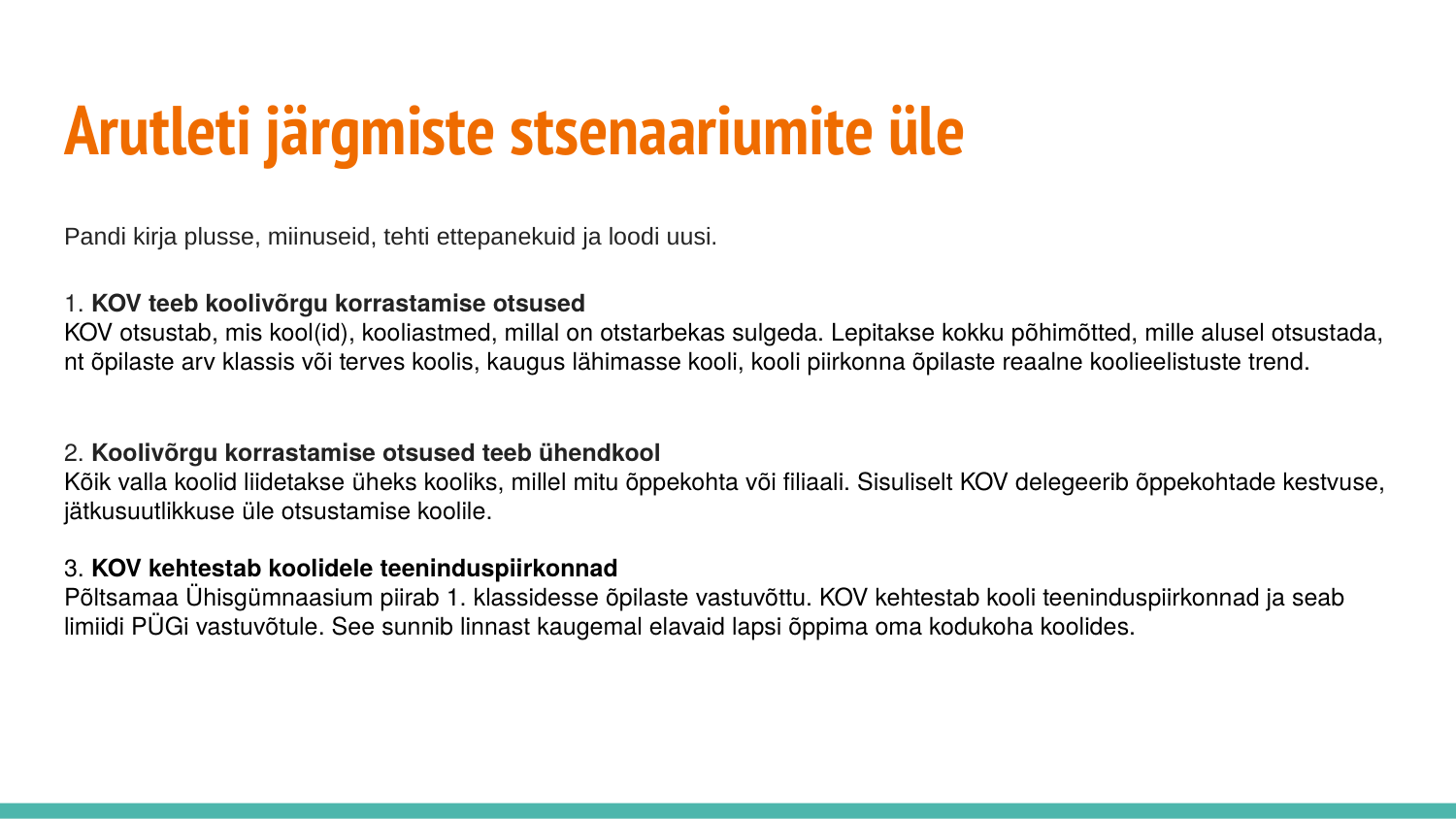

# Arutleti järgmiste stsenaariumite üle
Pandi kirja plusse, miinuseid, tehti ettepanekuid ja loodi uusi.

1. KOV teeb koolivõrgu korrastamise otsused
KOV otsustab, mis kool(id), kooliastmed, millal on otstarbekas sulgeda. Lepitakse kokku põhimõtted, mille alusel otsustada, nt õpilaste arv klassis või terves koolis, kaugus lähimasse kooli, kooli piirkonna õpilaste reaalne koolieelistuste trend.

2. Koolivõrgu korrastamise otsused teeb ühendkool
Kõik valla koolid liidetakse üheks kooliks, millel mitu õppekohta või filiaali. Sisuliselt KOV delegeerib õppekohtade kestvuse, jätkusuutlikkuse üle otsustamise koolile.

3. KOV kehtestab koolidele teeninduspiirkonnad
Põltsamaa Ühisgümnaasium piirab 1. klassidesse õpilaste vastuvõttu. KOV kehtestab kooli teeninduspiirkonnad ja seab limiidi PÜGi vastuvõtule. See sunnib linnast kaugemal elavaid lapsi õppima oma kodukoha koolides.